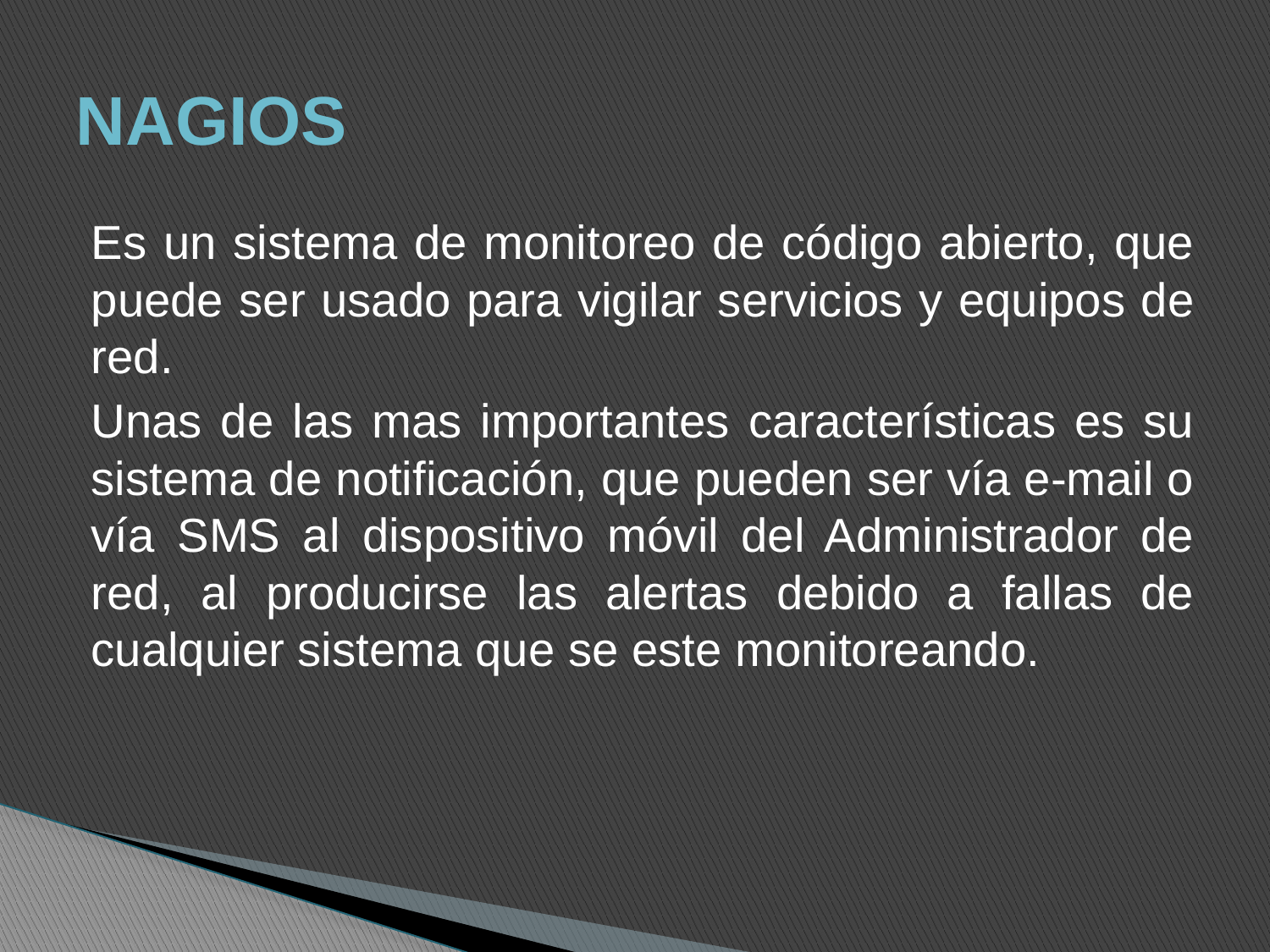

# NAGIOS
Es un sistema de monitoreo de código abierto, que puede ser usado para vigilar servicios y equipos de red.
Unas de las mas importantes características es su sistema de notificación, que pueden ser vía e-mail o vía SMS al dispositivo móvil del Administrador de red, al producirse las alertas debido a fallas de cualquier sistema que se este monitoreando.